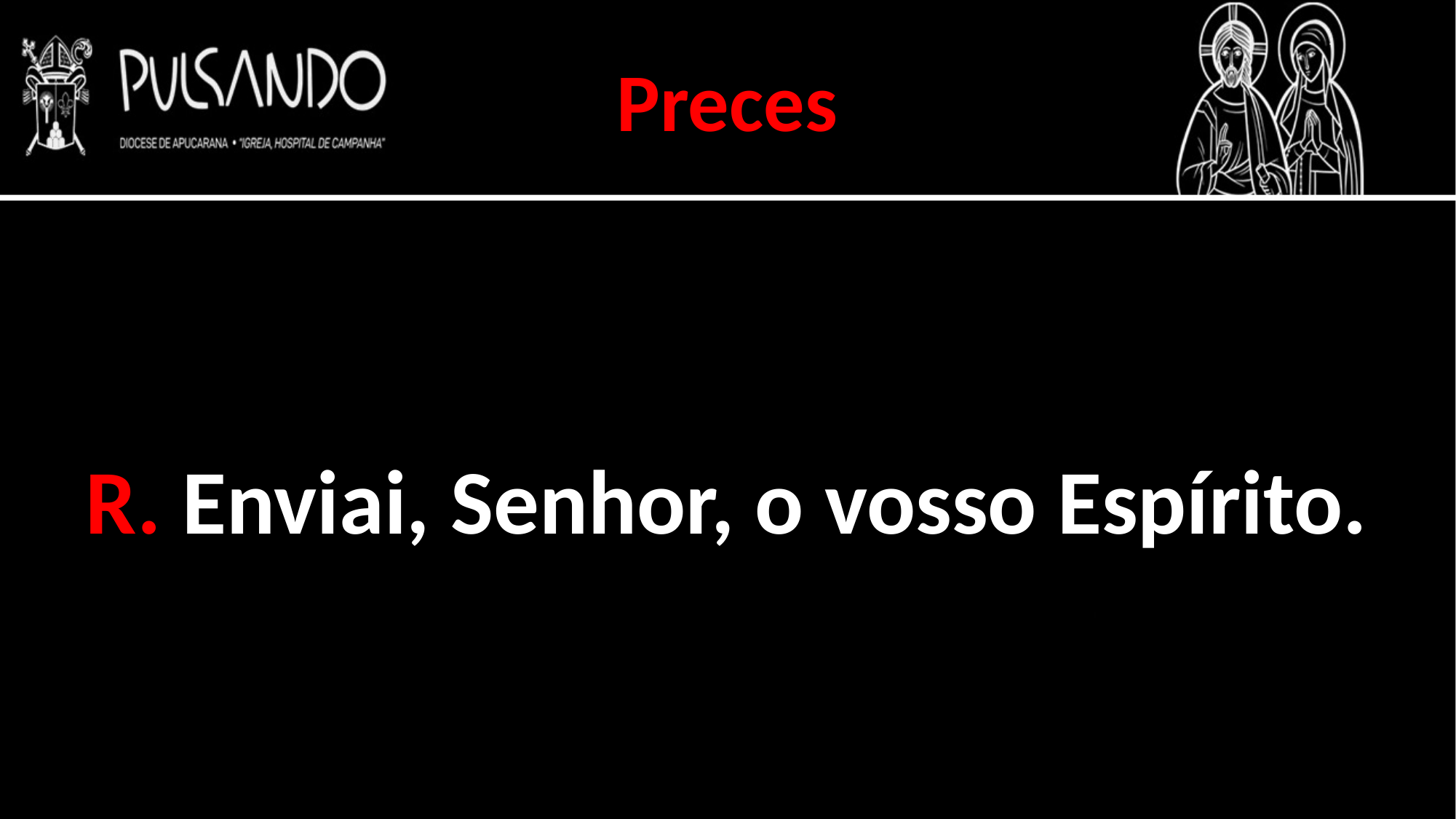

Preces

R. Enviai, Senhor, o vosso Espírito.